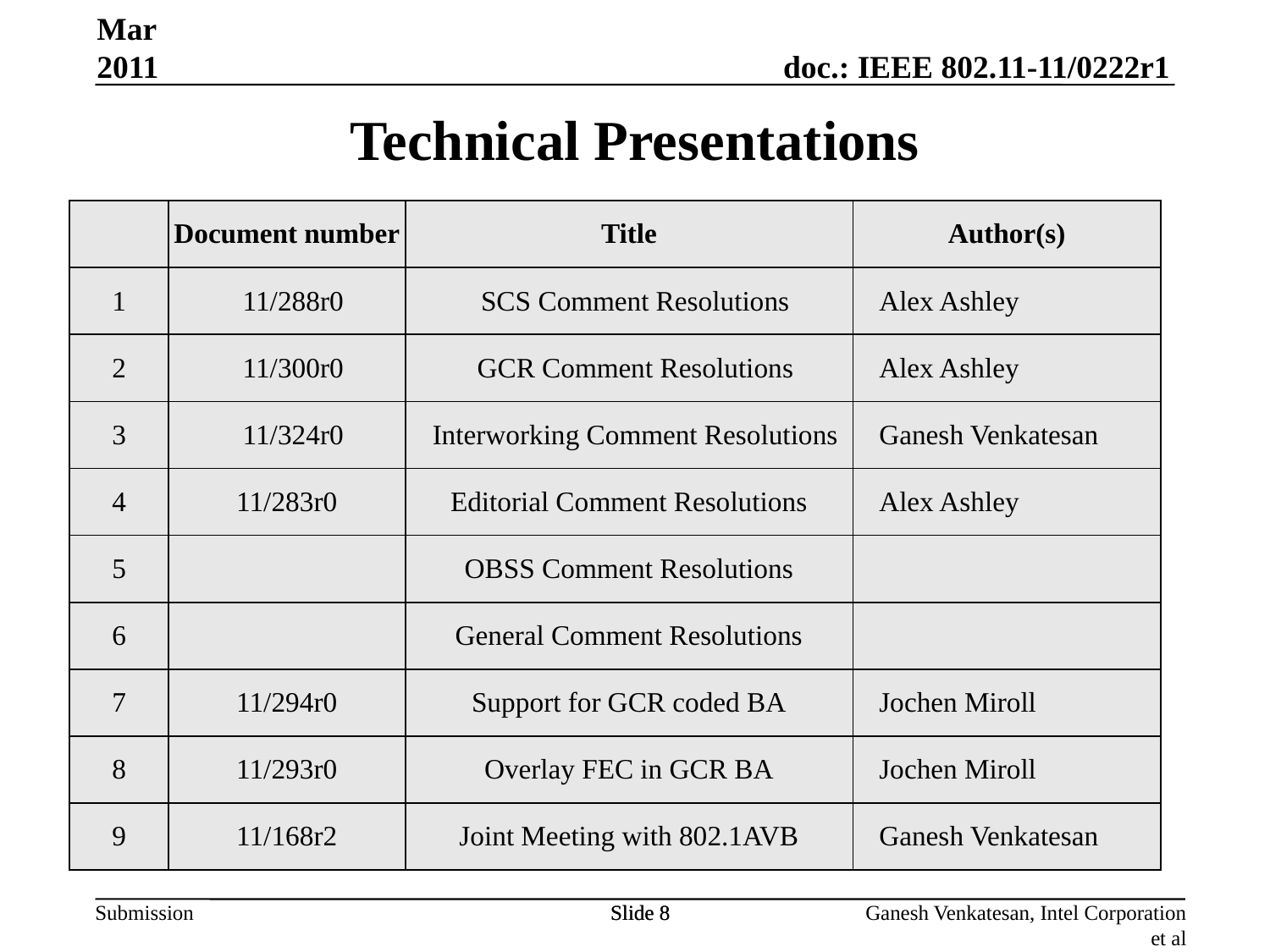

Mar 2011
Technical Presentations
|  | Document number | Title | Author(s) |
| --- | --- | --- | --- |
| 1 | 11/288r0 | SCS Comment Resolutions | Alex Ashley |
| 2 | 11/300r0 | GCR Comment Resolutions | Alex Ashley |
| 3 | 11/324r0 | Interworking Comment Resolutions | Ganesh Venkatesan |
| 4 | 11/283r0 | Editorial Comment Resolutions | Alex Ashley |
| 5 |  | OBSS Comment Resolutions |  |
| 6 |  | General Comment Resolutions |  |
| 7 | 11/294r0 | Support for GCR coded BA | Jochen Miroll |
| 8 | 11/293r0 | Overlay FEC in GCR BA | Jochen Miroll |
| 9 | 11/168r2 | Joint Meeting with 802.1AVB | Ganesh Venkatesan |

Slide 8
Slide 8
Ganesh Venkatesan, Intel Corporation et al